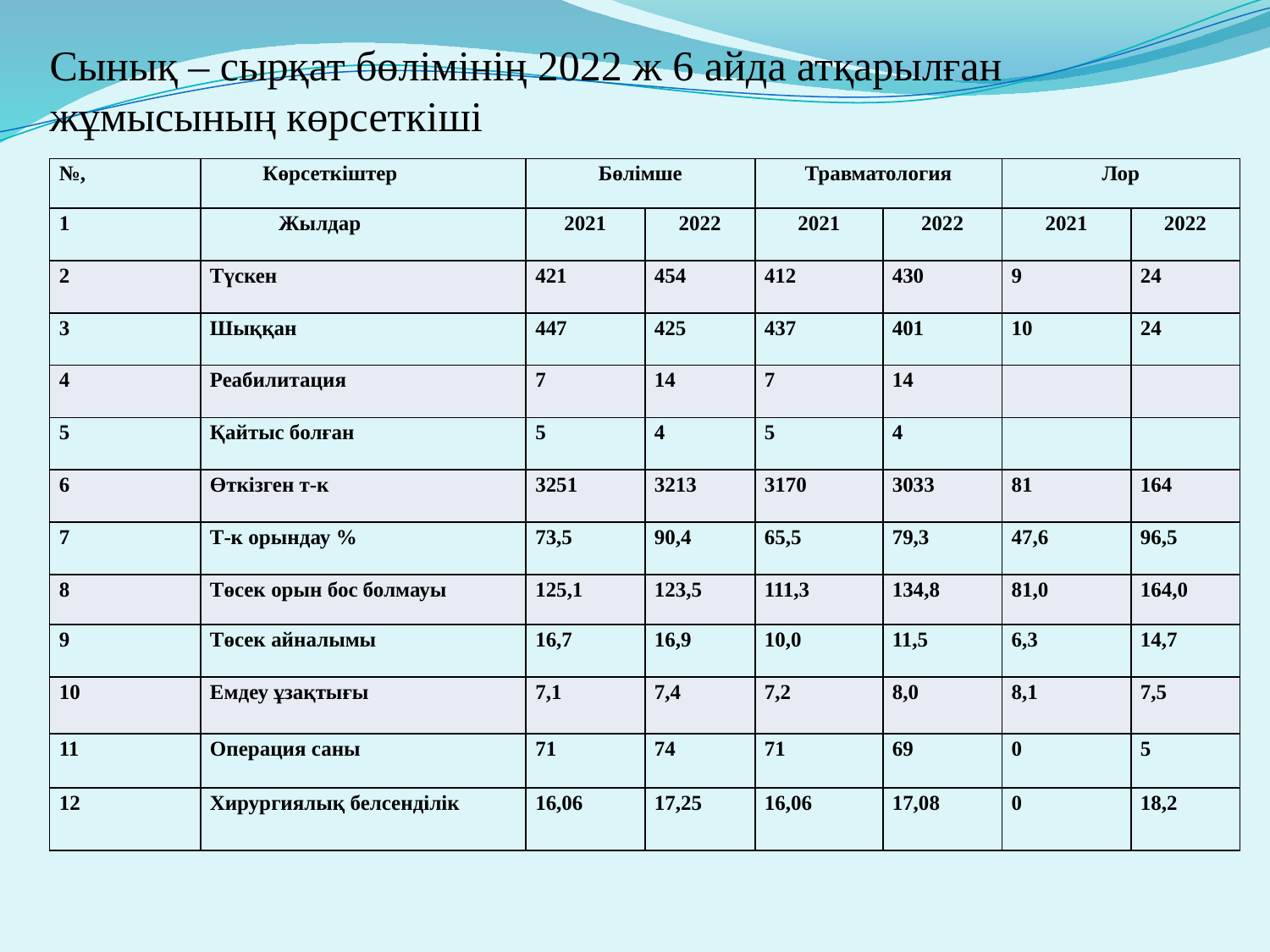

# Сынық – сырқат бөлімінің 2022 ж 6 айда атқарылған жұмысының көрсеткіші
| №, | Көрсеткіштер | Бөлімше |  | Травматология |  | Лор |  |
| --- | --- | --- | --- | --- | --- | --- | --- |
| 1 | Жылдар | 2021 | 2022 | 2021 | 2022 | 2021 | 2022 |
| 2 | Түскен | 421 | 454 | 412 | 430 | 9 | 24 |
| 3 | Шыққан | 447 | 425 | 437 | 401 | 10 | 24 |
| 4 | Реабилитация | 7 | 14 | 7 | 14 |  |  |
| 5 | Қайтыс болған | 5 | 4 | 5 | 4 |  |  |
| 6 | Өткізген т-к | 3251 | 3213 | 3170 | 3033 | 81 | 164 |
| 7 | Т-к орындау % | 73,5 | 90,4 | 65,5 | 79,3 | 47,6 | 96,5 |
| 8 | Төсек орын бос болмауы | 125,1 | 123,5 | 111,3 | 134,8 | 81,0 | 164,0 |
| 9 | Төсек айналымы | 16,7 | 16,9 | 10,0 | 11,5 | 6,3 | 14,7 |
| 10 | Емдеу ұзақтығы | 7,1 | 7,4 | 7,2 | 8,0 | 8,1 | 7,5 |
| 11 | Операция саны | 71 | 74 | 71 | 69 | 0 | 5 |
| 12 | Хирургиялық белсенділік | 16,06 | 17,25 | 16,06 | 17,08 | 0 | 18,2 |